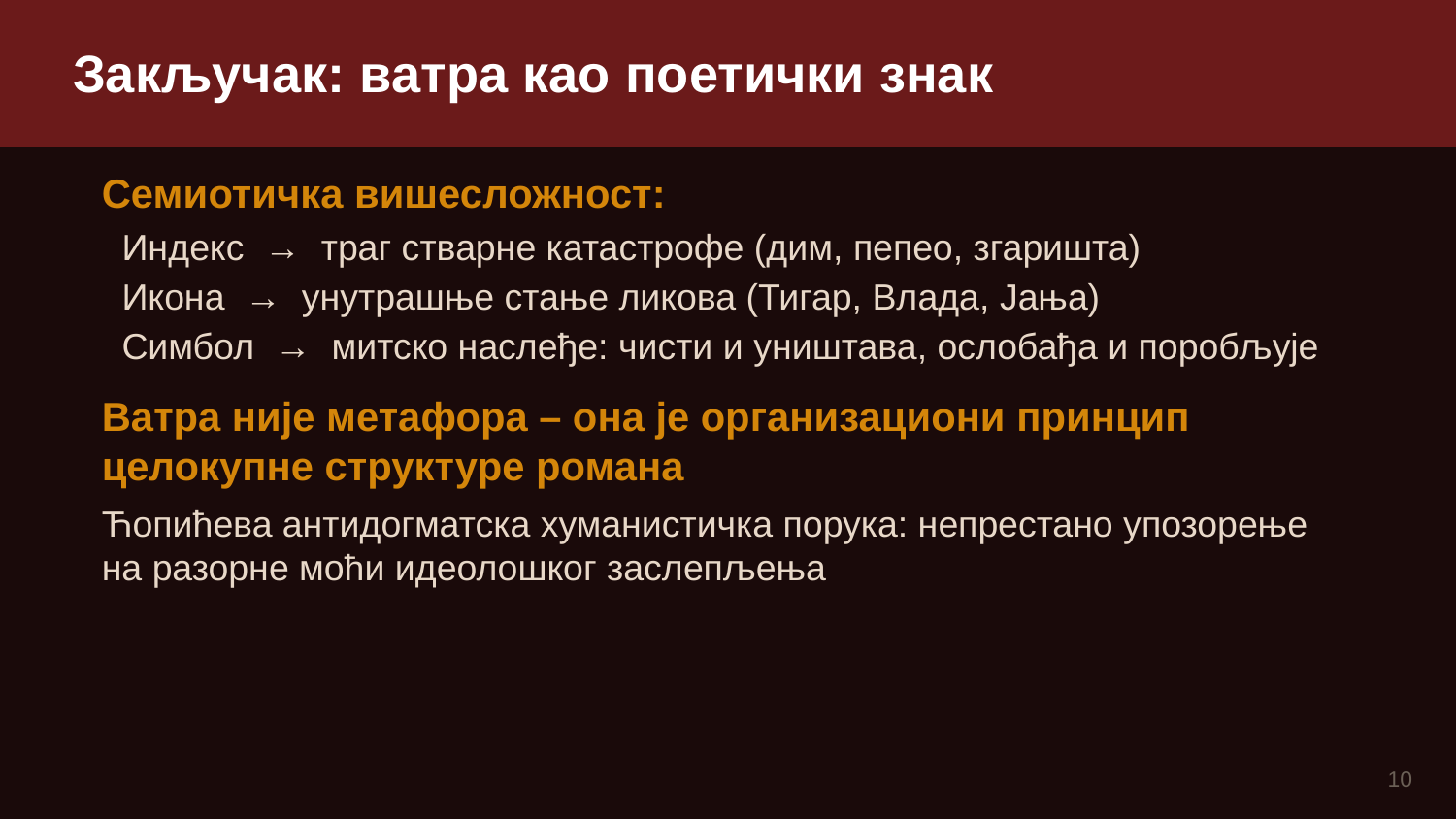

Закључак: ватра као поетички знак
Семиотичка вишесложност:
  Индекс  →  траг стварне катастрофе (дим, пепео, згаришта)
  Икона  →  унутрашње стање ликова (Тигар, Влада, Јања)
  Симбол  →  митско наслеђе: чисти и уништава, ослобађа и поробљује
Ватра није метафора – она је организациони принцип целокупне структуре романа
Ћопићева антидогматска хуманистичка порука: непрестано упозорење на разорне моћи идеолошког заслепљења
10